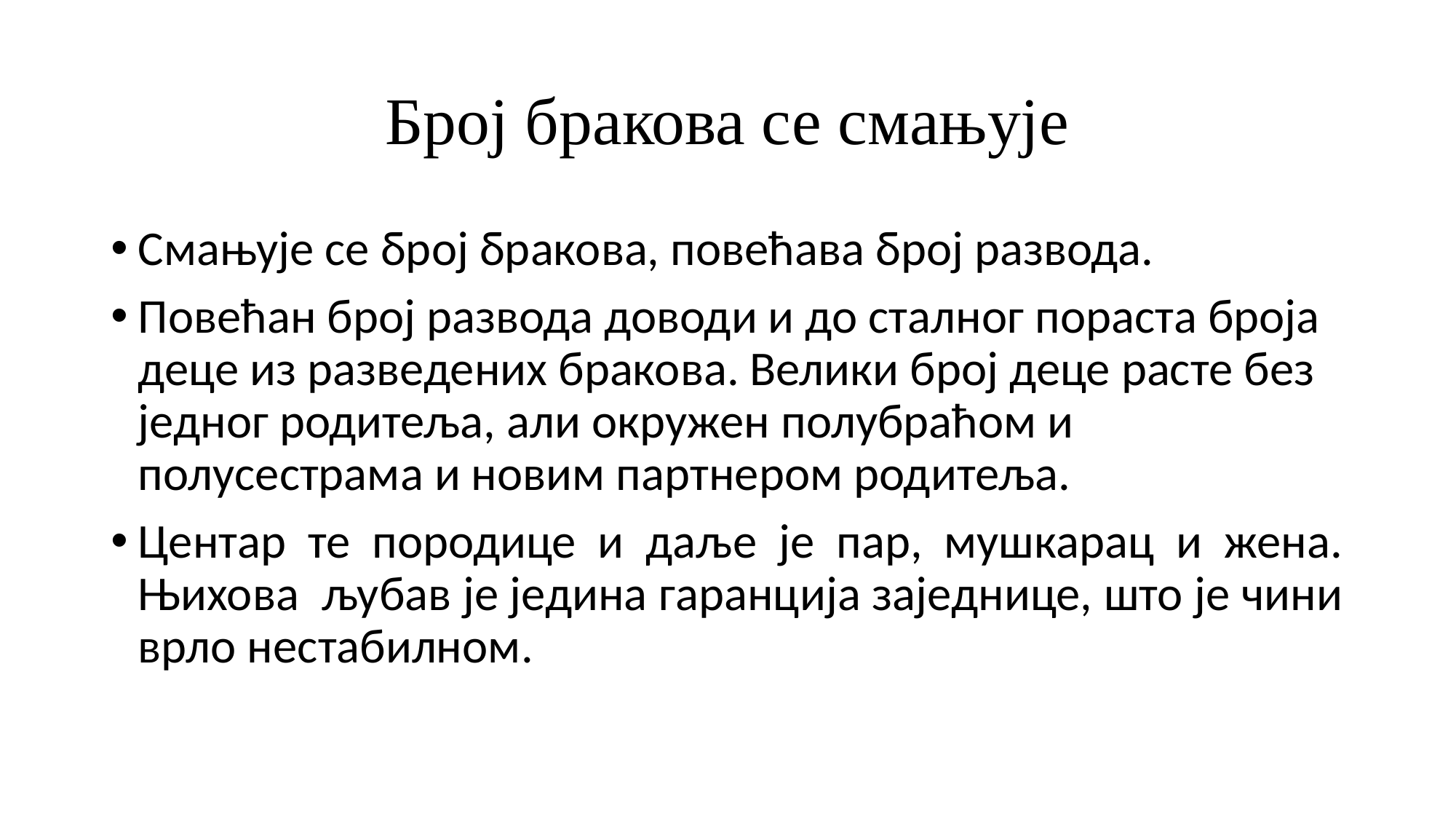

# Број бракова се смањује
Смањује се број бракова, повећава број развода.
Повећан број развода доводи и до сталног пораста броја деце из разведених бракова. Велики број деце расте без једног родитеља, али окружен полубраћом и полусестрама и новим партнером родитеља.
Центар те породице и даље је пар, мушкарац и жена. Њихова  љубав је једина гаранција заједнице, што је чини врло нестабилном.